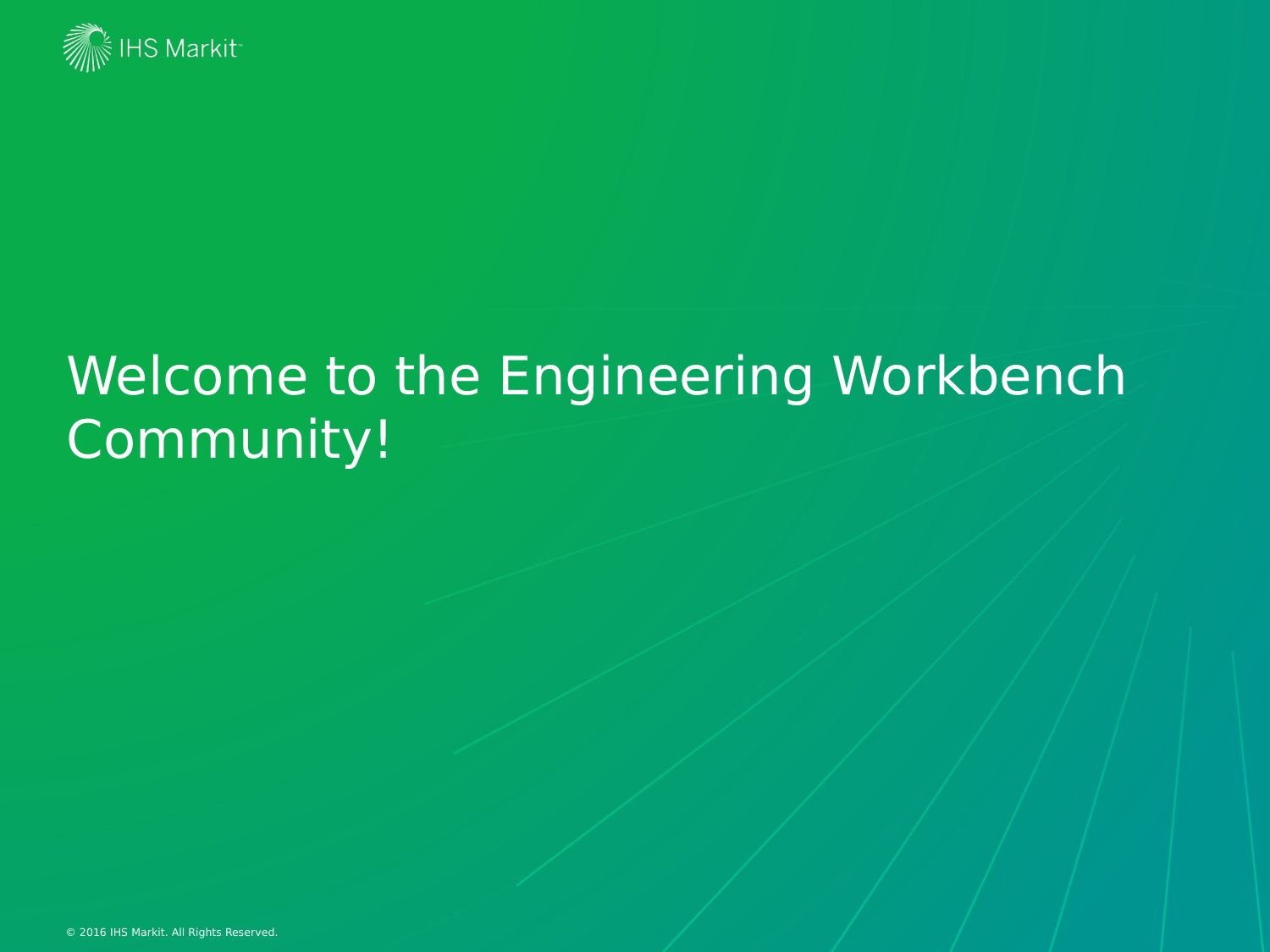

# Welcome to the Engineering Workbench Community!